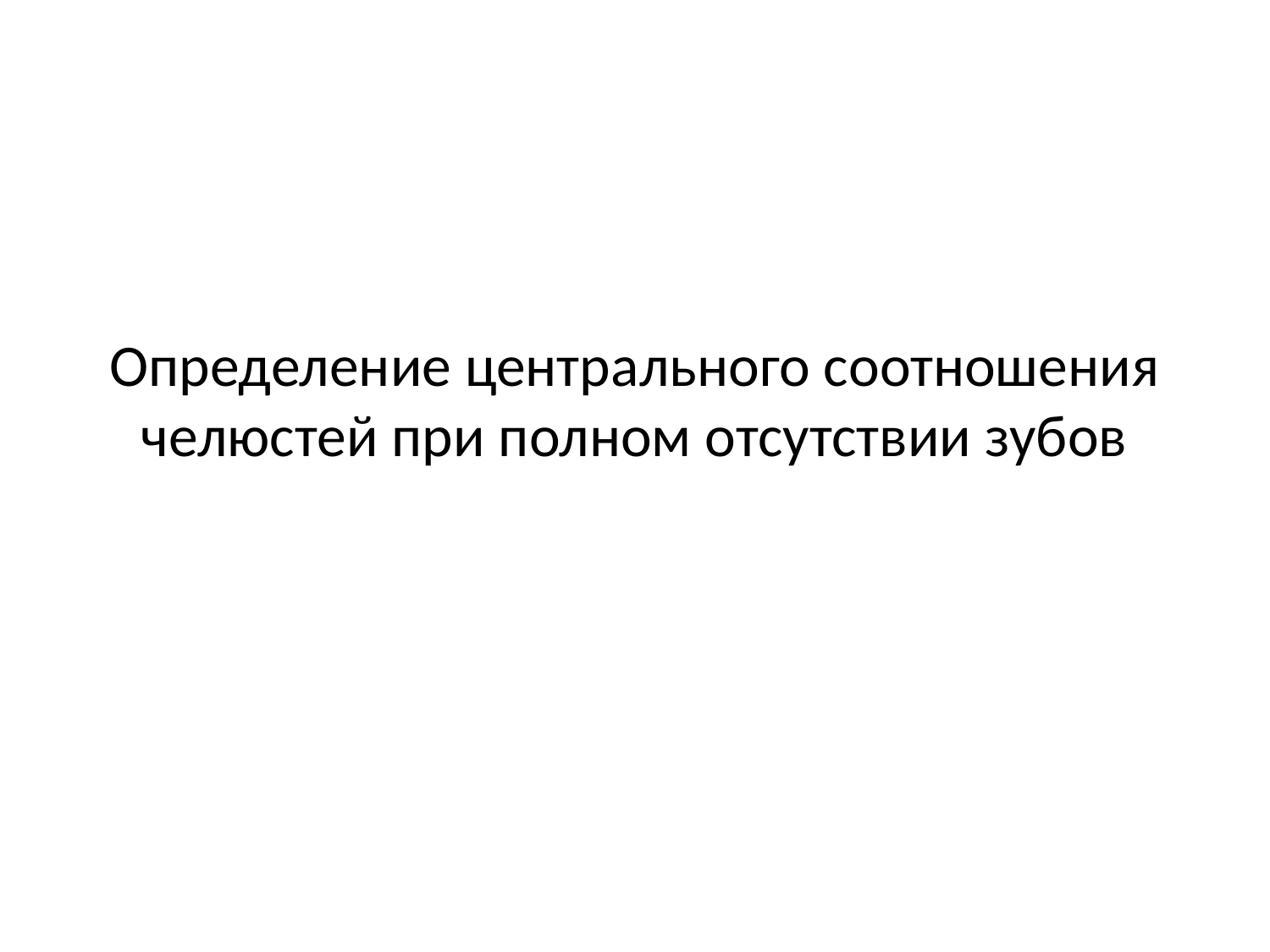

# Определение центрального соотношения челюстей при полном отсутствии зубов